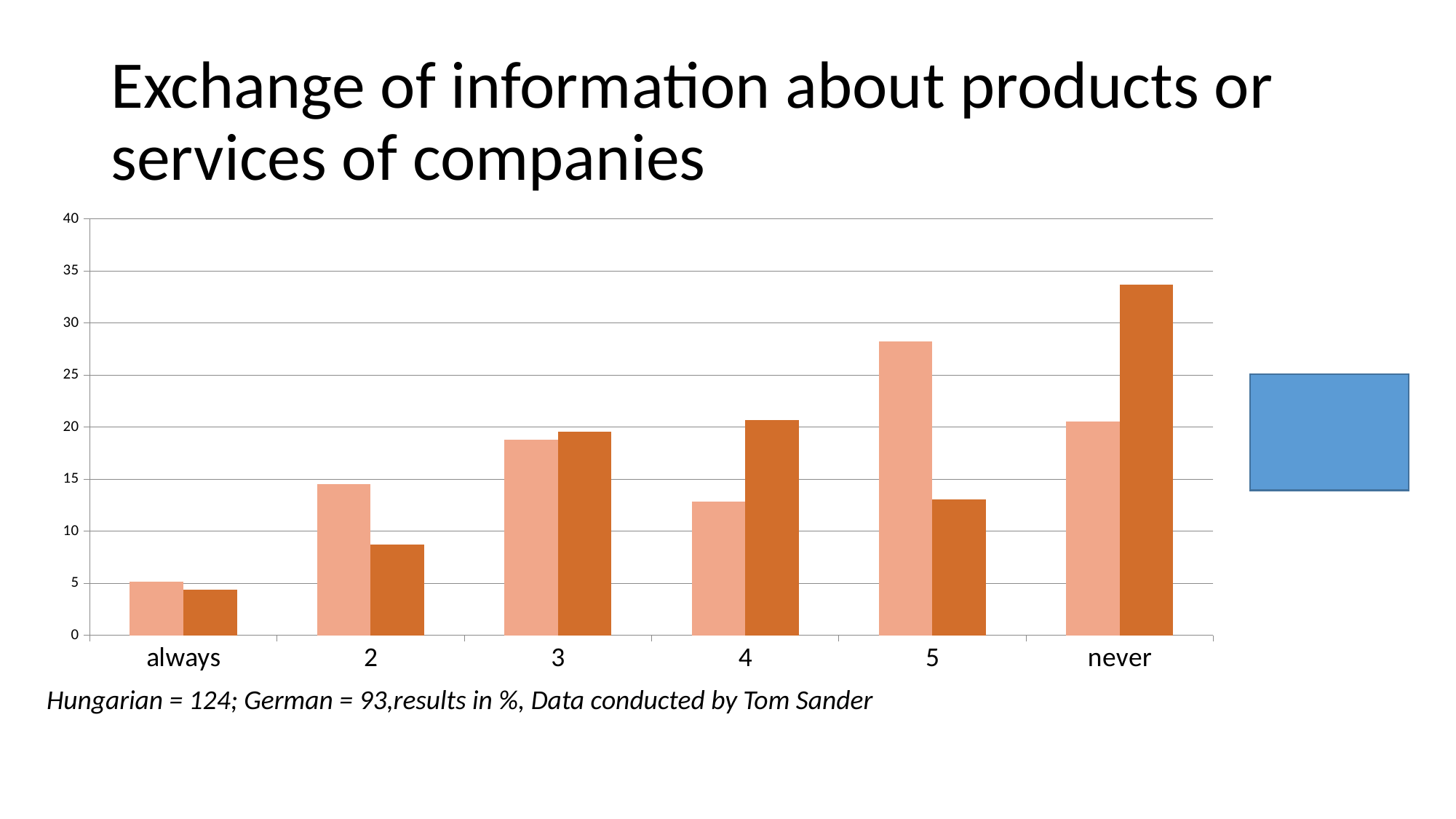

# Exchange of information about products or services of companies

### Chart

| Category | Hungarian | German |
|---|---|---|
| always | 5.128205128205128 | 4.3478260869565215 |
| 2 | 14.52991452991453 | 8.695652173913045 |
| 3 | 18.803418803418804 | 19.565217391304333 |
| 4 | 12.82051282051282 | 20.652173913043484 |
| 5 | 28.20512820512819 | 13.043478260869565 |
| never | 20.51282051282051 | 33.69565217391304 |

Hungarian = 124; German = 93,results in %, Data conducted by Tom Sander